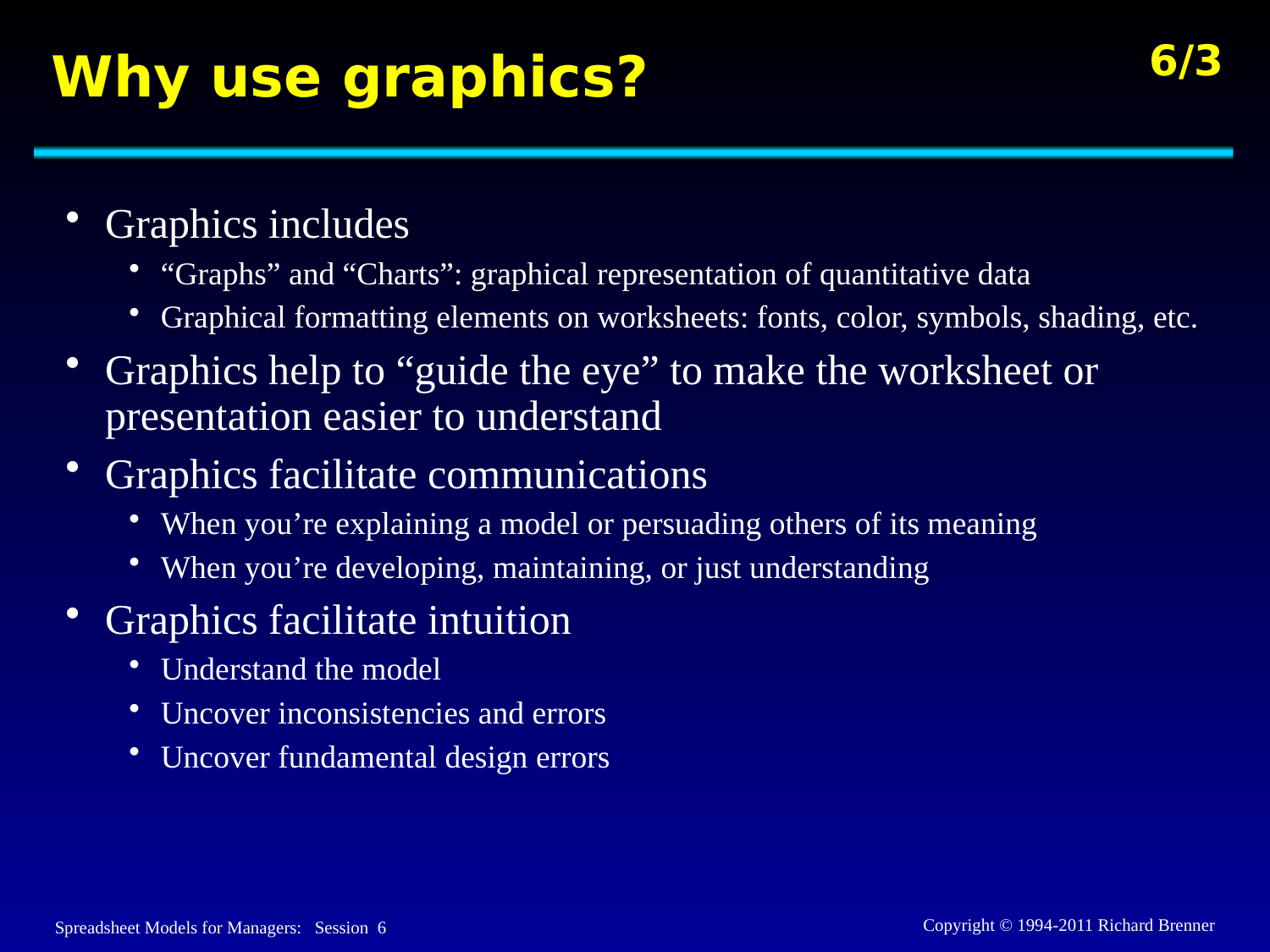

# Why use graphics?
Graphics includes
“Graphs” and “Charts”: graphical representation of quantitative data
Graphical formatting elements on worksheets: fonts, color, symbols, shading, etc.
Graphics help to “guide the eye” to make the worksheet or presentation easier to understand
Graphics facilitate communications
When you’re explaining a model or persuading others of its meaning
When you’re developing, maintaining, or just understanding
Graphics facilitate intuition
Understand the model
Uncover inconsistencies and errors
Uncover fundamental design errors